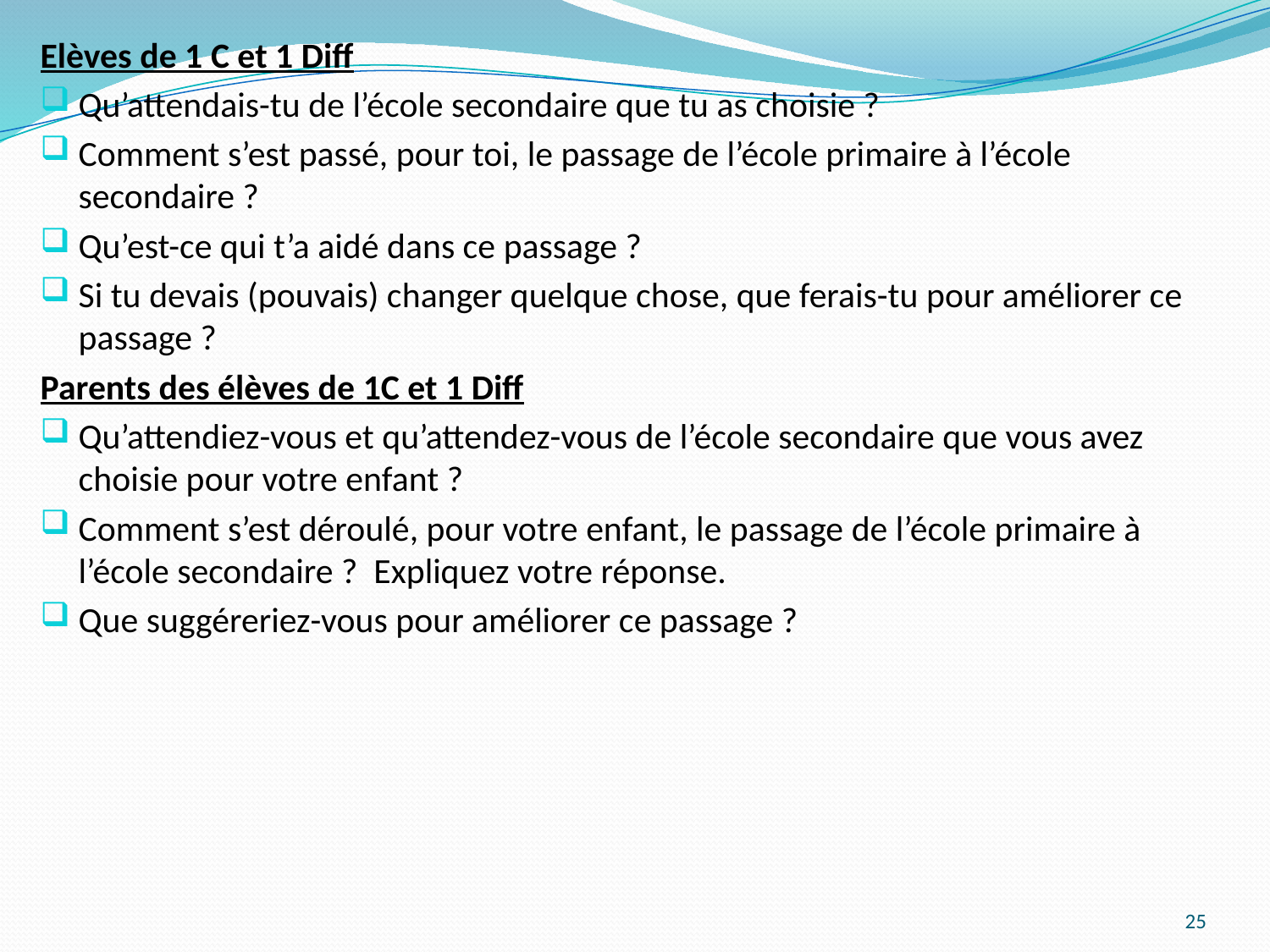

Elèves de 1 C et 1 Diff
Qu’attendais-tu de l’école secondaire que tu as choisie ?
Comment s’est passé, pour toi, le passage de l’école primaire à l’école secondaire ?
Qu’est-ce qui t’a aidé dans ce passage ?
Si tu devais (pouvais) changer quelque chose, que ferais-tu pour améliorer ce passage ?
Parents des élèves de 1C et 1 Diff
Qu’attendiez-vous et qu’attendez-vous de l’école secondaire que vous avez choisie pour votre enfant ?
Comment s’est déroulé, pour votre enfant, le passage de l’école primaire à l’école secondaire ?  Expliquez votre réponse.
Que suggéreriez-vous pour améliorer ce passage ?

25